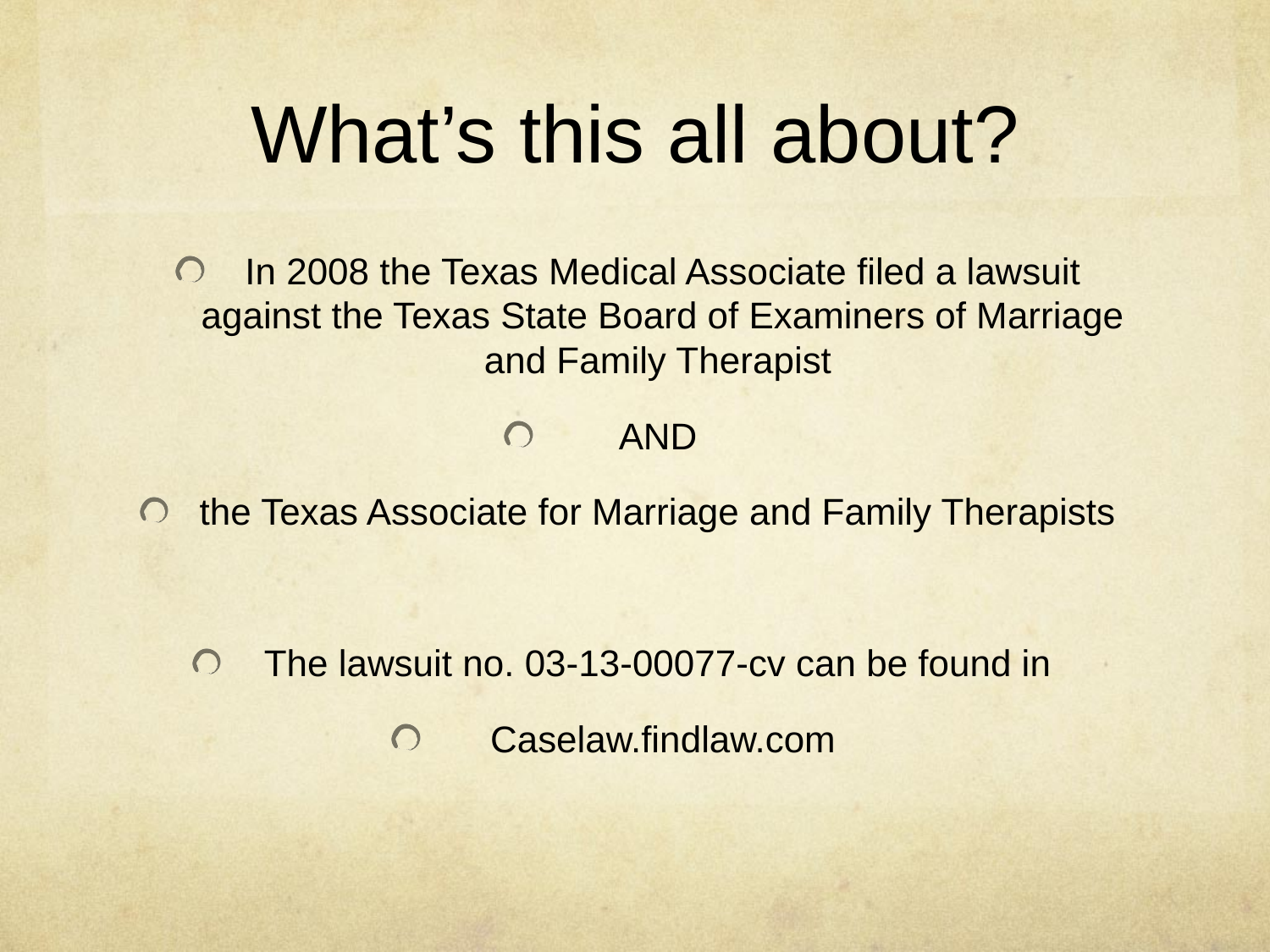

# What’s this all about?
In 2008 the Texas Medical Associate filed a lawsuit against the Texas State Board of Examiners of Marriage and Family Therapist
AND
the Texas Associate for Marriage and Family Therapists

The lawsuit no. 03-13-00077-cv can be found in
Caselaw.findlaw.com